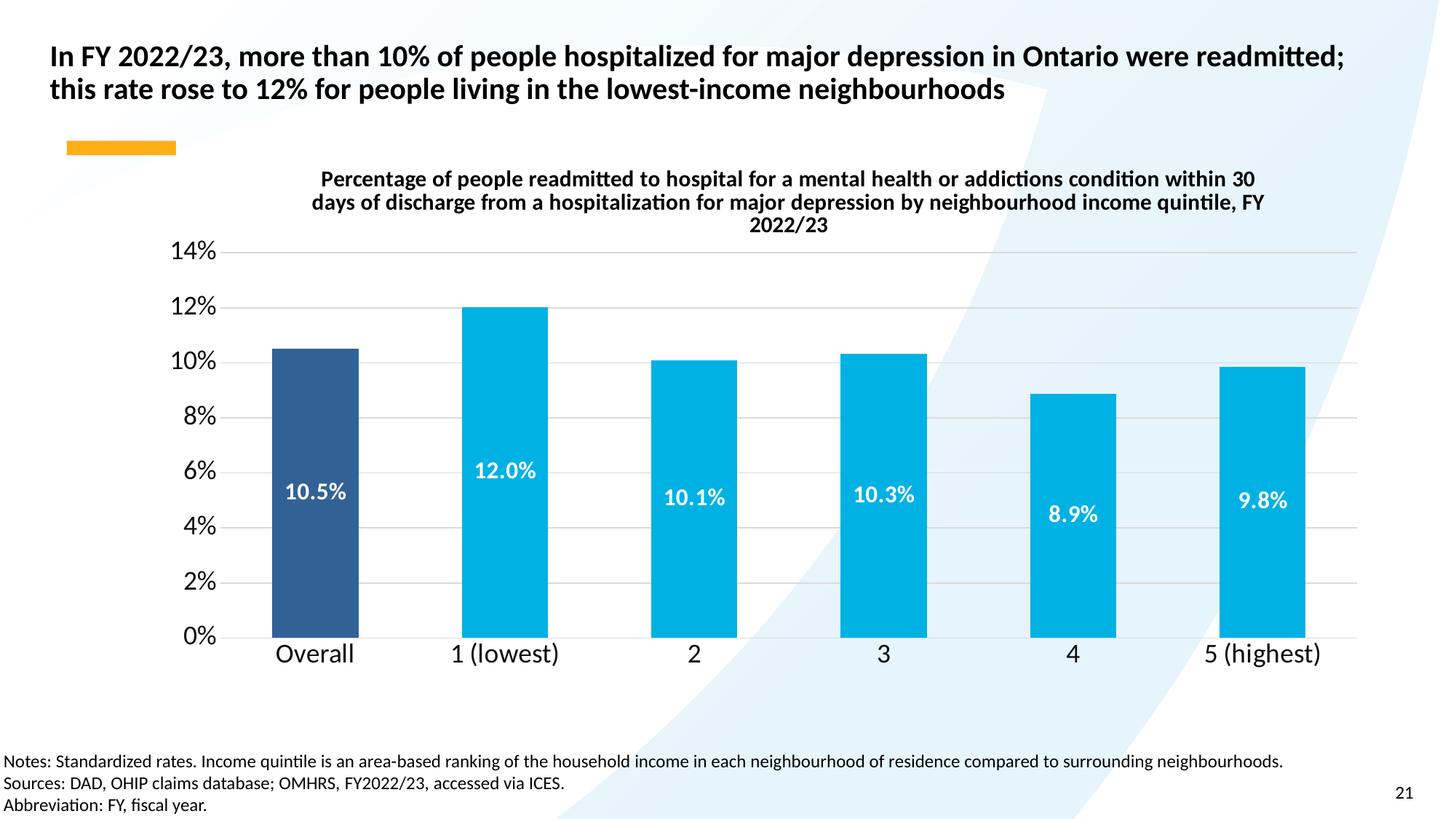

In FY 2022/23, more than 10% of people hospitalized for major depression in Ontario were readmitted; this rate rose to 12% for people living in the lowest-income neighbourhoods

### Chart

| Category | stdrate_percentage |
|---|---|
| Overall | 0.10525105343005331 |
| 1 (lowest) | 0.12014539870782472 |
| 2 | 0.1009904853896178 |
| 3 | 0.10318149498840806 |
| 4 | 0.08873621532148049 |
| 5 (highest) | 0.09840918238286371 |
Notes: Standardized rates. Income quintile is an area-based ranking of the household income in each neighbourhood of residence compared to surrounding neighbourhoods.​
Sources: DAD, OHIP claims database; OMHRS, FY2022/23, accessed via ICES.
Abbreviation: FY, fiscal year.
21